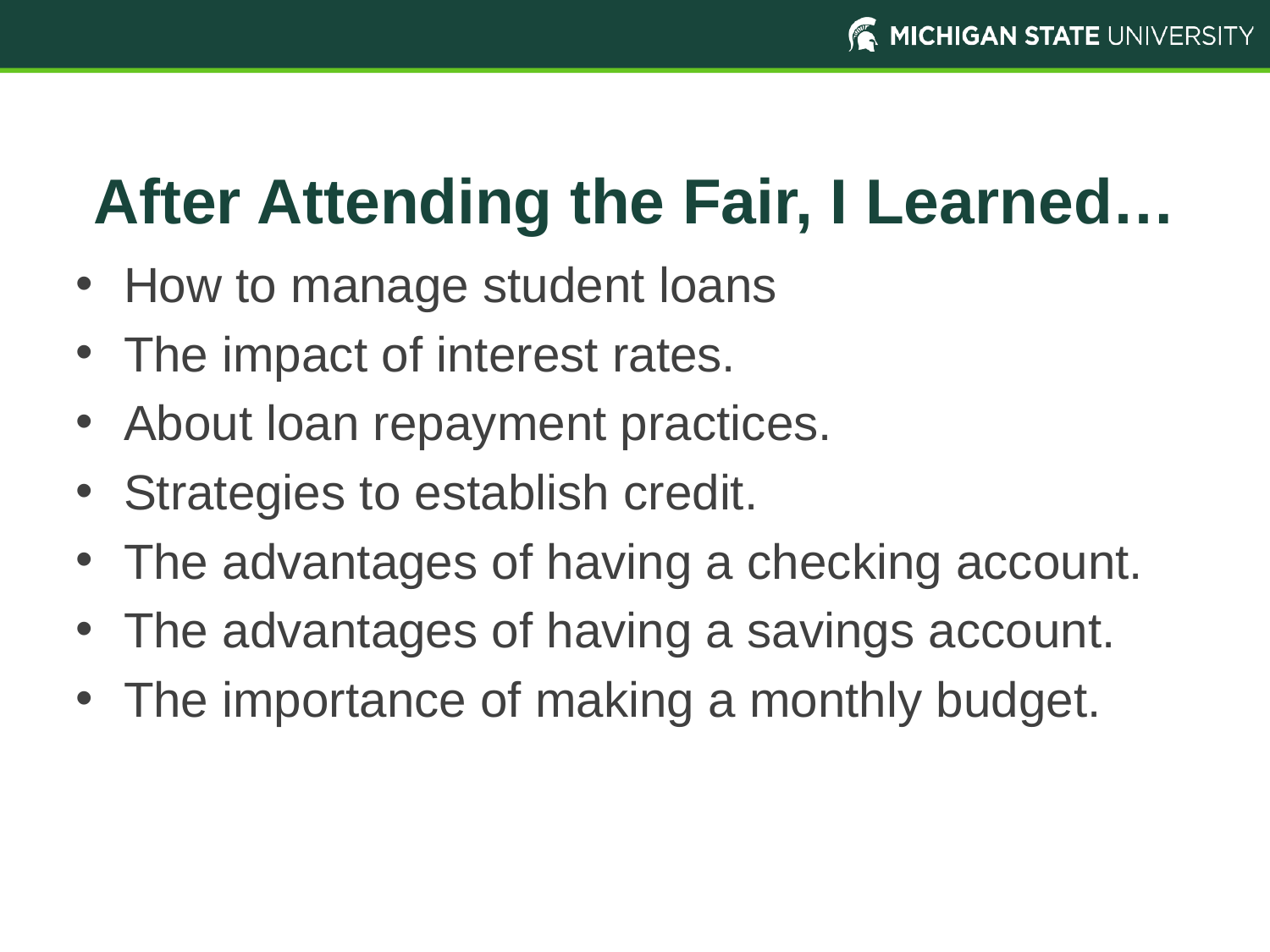

# After Attending the Fair, I Learned…
How to manage student loans
The impact of interest rates.
About loan repayment practices.
Strategies to establish credit.
The advantages of having a checking account.
The advantages of having a savings account.
The importance of making a monthly budget.